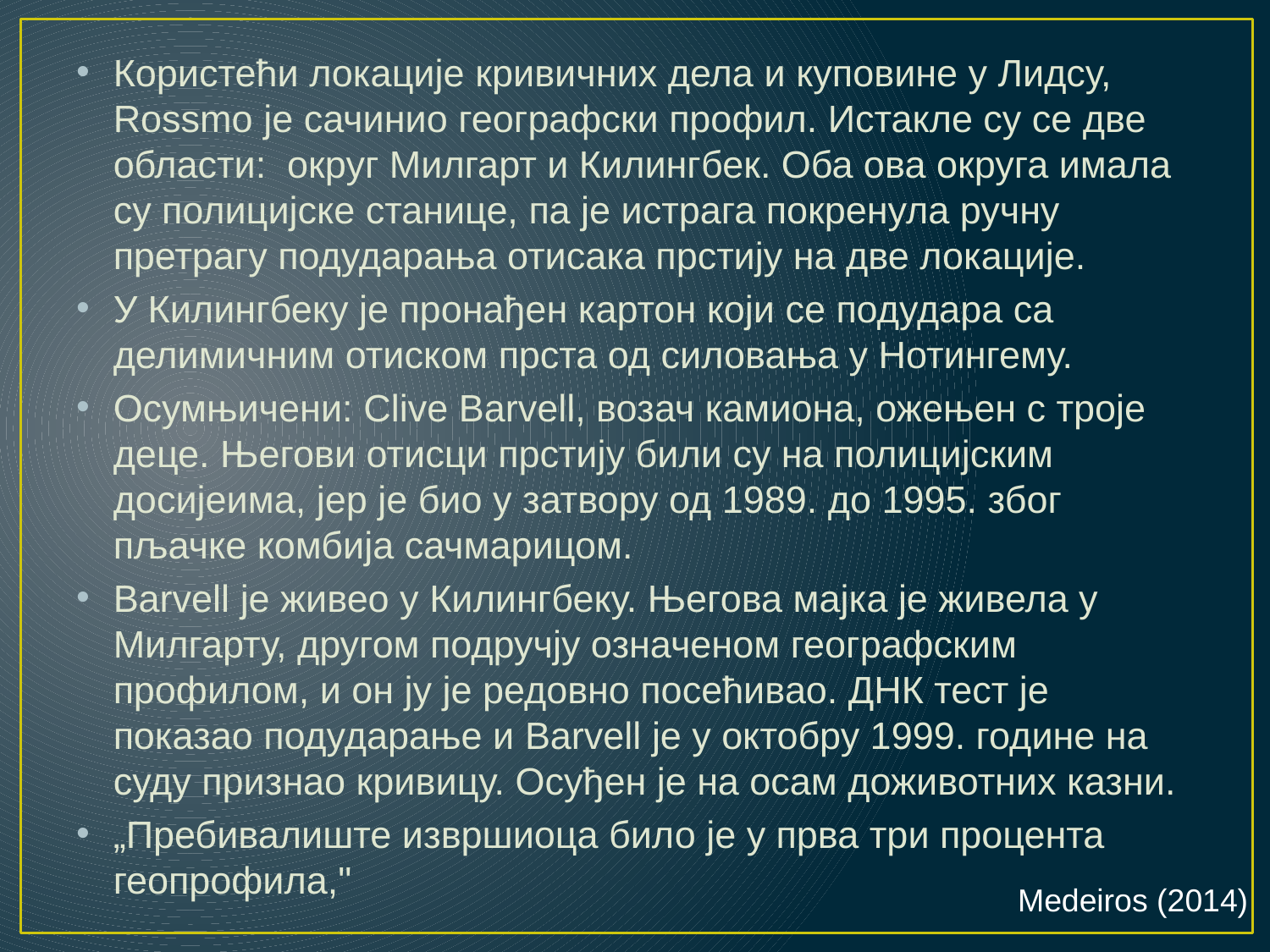

Користећи локације кривичних дела и куповине у Лидсу, Rossmo је сачинио географски профил. Истакле су се две области:  округ Милгарт и Килингбек. Оба ова округа имала су полицијске станице, па је истрага покренула ручну претрагу подударања отисака прстију на две локације.
У Килингбеку је пронађен картон који се подудара са делимичним отиском прста од силовања у Нотингему.
Осумњичени: Clive Barvell, возач камиона, ожењен с троје деце. Његови отисци прстију били су на полицијским досијеима, јер је био у затвору од 1989. до 1995. због пљачке комбија сачмарицом.
Barvell је живео у Килингбеку. Његова мајка је живела у Милгарту, другом подручју означеном географским профилом, и он ју је редовно посећивао. ДНК тест је показао подударање и Barvell је у октобру 1999. године на суду признао кривицу. Осуђен је на осам доживотних казни.
„Пребивалиште извршиоца било је у прва три процента геопрофила,"
Medeiros (2014)